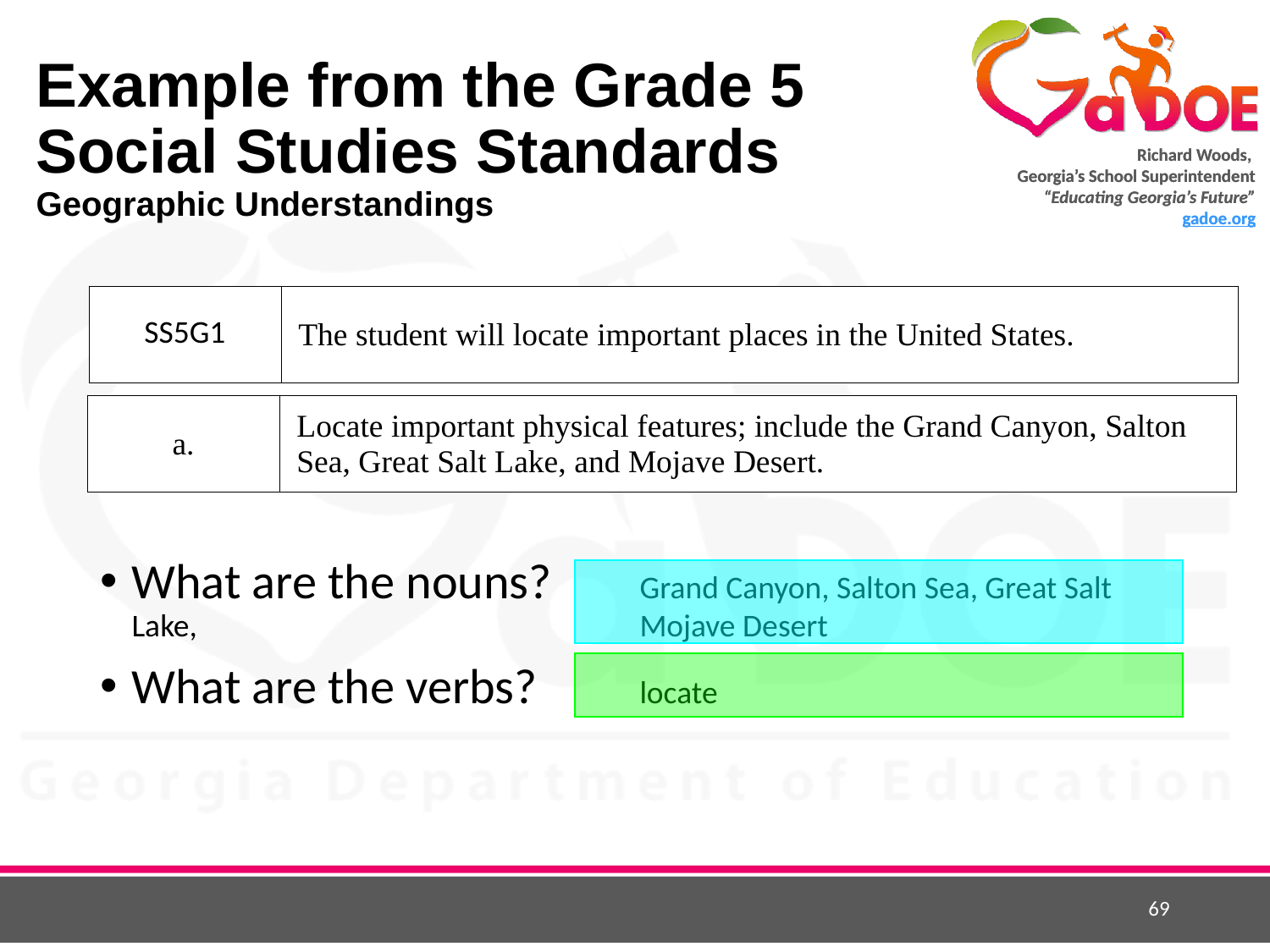

# Example from the Grade 5 Social Studies Standards Geographic Understandings
| SS5G1 | The student will locate important places in the United States. |
| --- | --- |
| a. | Locate important physical features; include the Grand Canyon, Salton Sea, Great Salt Lake, and Mojave Desert. |
| --- | --- |
What are the nouns?	Grand Canyon, Salton Sea, Great Salt Lake, 				Mojave Desert
What are the verbs?	locate

69